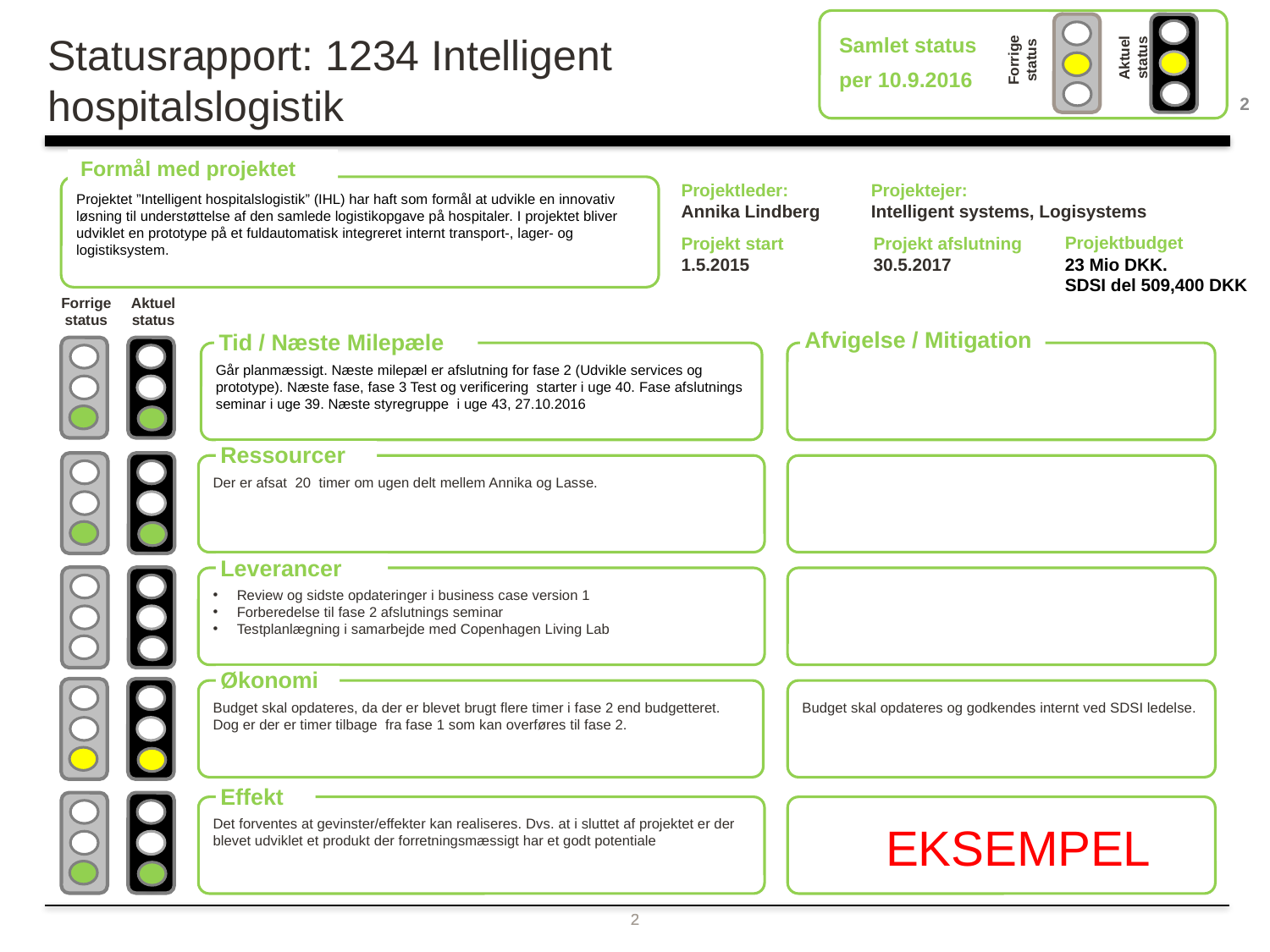

Statusrapport: 1234 Intelligent hospitalslogistik
Samlet status
per 10.9.2016
Aktuel status
Forrige status

2

Formål med projektet
Projektet ”Intelligent hospitalslogistik” (IHL) har haft som formål at udvikle en innovativ løsning til understøttelse af den samlede logistikopgave på hospitaler. I projektet bliver udviklet en prototype på et fuldautomatisk integreret internt transport-, lager- og logistiksystem.
Projektleder:
Annika Lindberg
Projektejer:
Intelligent systems, Logisystems
Projektbudget
23 Mio DKK.
SDSI del 509,400 DKK
Projekt start
1.5.2015
Projekt afslutning
30.5.2017
Forrige status
Aktuel status
Afvigelse / Mitigation
Tid / Næste Milepæle

Går planmæssigt. Næste milepæl er afslutning for fase 2 (Udvikle services og prototype). Næste fase, fase 3 Test og verificering  starter i uge 40. Fase afslutnings seminar i uge 39. Næste styregruppe  i uge 43, 27.10.2016

Ressourcer

Der er afsat  20  timer om ugen delt mellem Annika og Lasse.

Leverancer

Review og sidste opdateringer i business case version 1
Forberedelse til fase 2 afslutnings seminar
Testplanlægning i samarbejde med Copenhagen Living Lab

Økonomi

Budget skal opdateres, da der er blevet brugt flere timer i fase 2 end budgetteret. Dog er der er timer tilbage  fra fase 1 som kan overføres til fase 2.
Budget skal opdateres og godkendes internt ved SDSI ledelse.

Effekt

Det forventes at gevinster/effekter kan realiseres. Dvs. at i sluttet af projektet er der blevet udviklet et produkt der forretningsmæssigt har et godt potentiale

EKSEMPEL